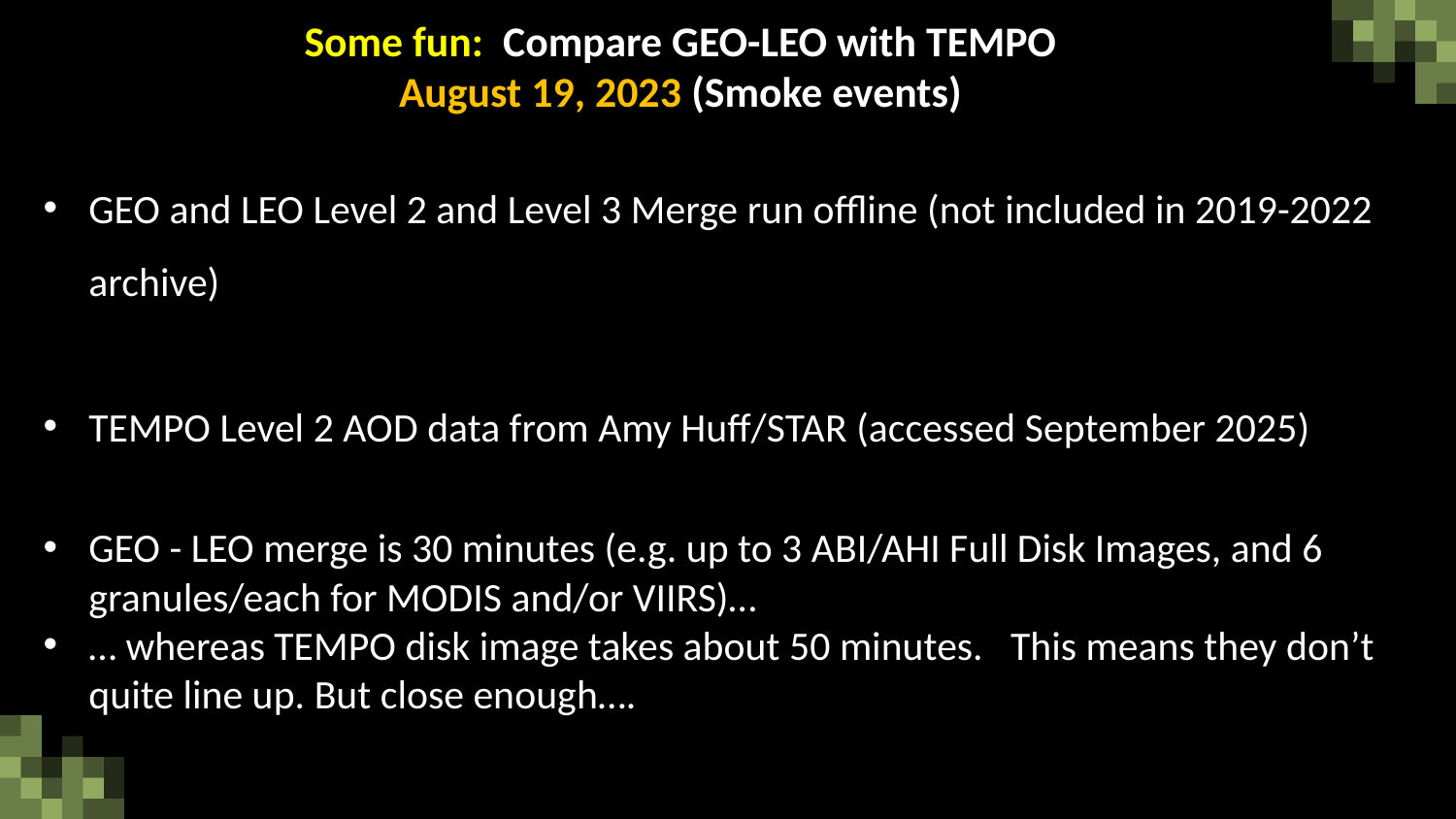

# Some fun:  Compare GEO-LEO with TEMPO August 19, 2023 (Smoke events)
GEO and LEO Level 2 and Level 3 Merge run offline (not included in 2019-2022 archive)

TEMPO Level 2 AOD data from Amy Huff/STAR (accessed September 2025)

GEO - LEO merge is 30 minutes (e.g. up to 3 ABI/AHI Full Disk Images, and 6 granules/each for MODIS and/or VIIRS)…
… whereas TEMPO disk image takes about 50 minutes.   This means they don’t quite line up. But close enough….